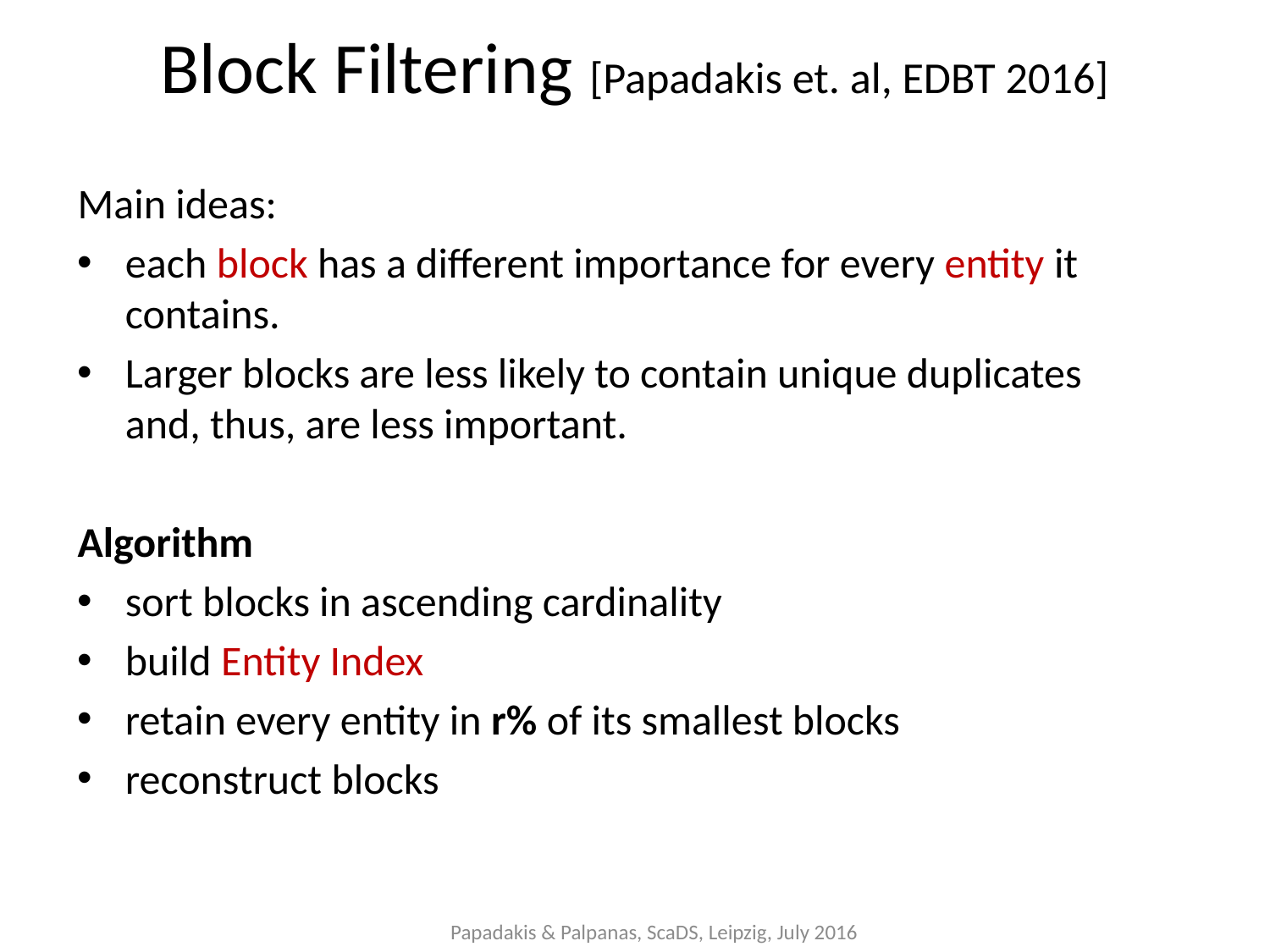

Block Filtering [Papadakis et. al, EDBT 2016]
Main ideas:
each block has a different importance for every entity it contains.
Larger blocks are less likely to contain unique duplicates and, thus, are less important.

Algorithm
sort blocks in ascending cardinality
build Entity Index
retain every entity in r% of its smallest blocks
reconstruct blocks

Papadakis & Palpanas, ScaDS, Leipzig, July 2016